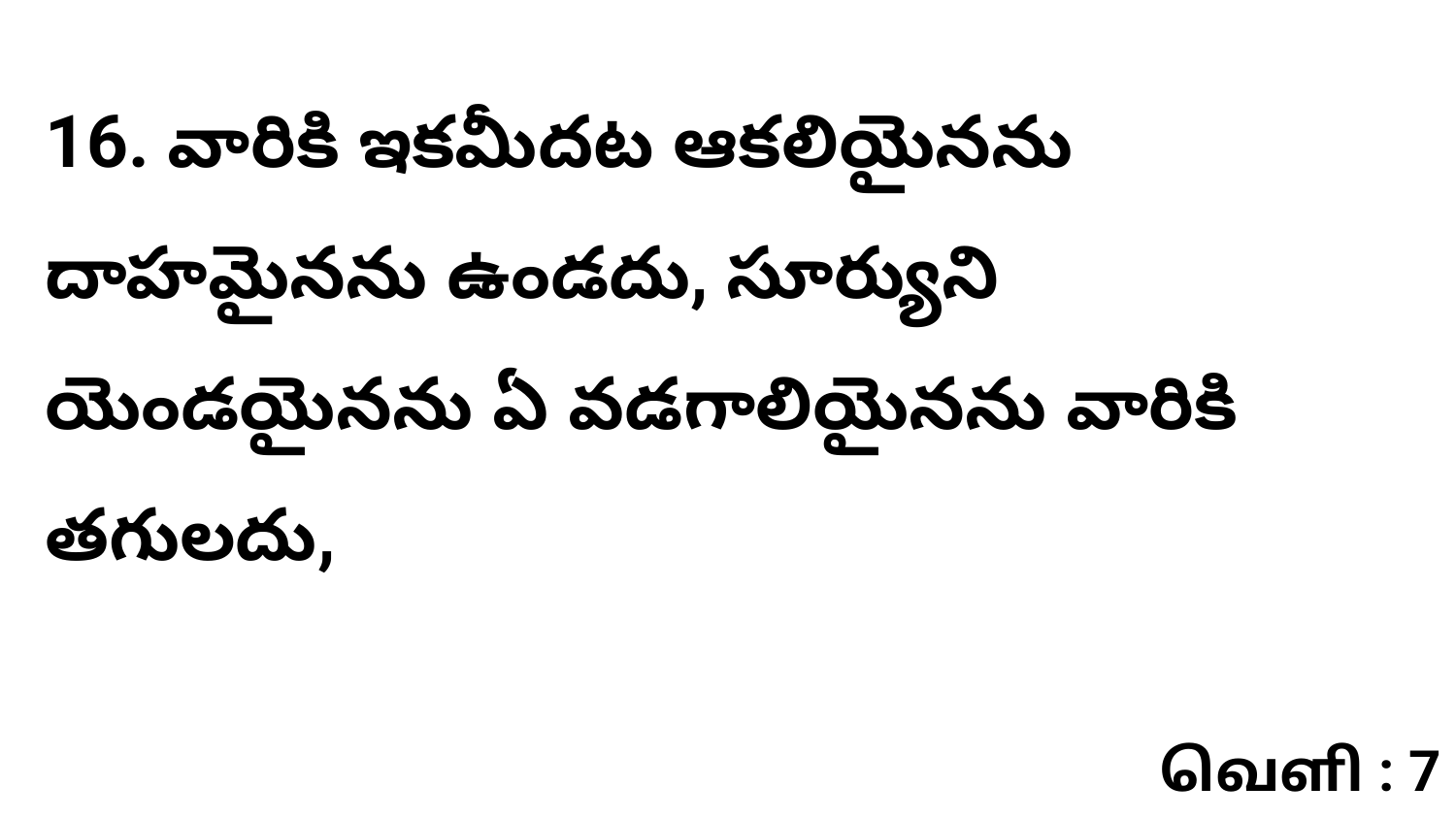

16. వారికి ఇకమీదట ఆకలియైనను దాహమైనను ఉండదు, సూర్యుని యెండయైనను ఏ వడగాలియైనను వారికి తగులదు,
வெளி : 7